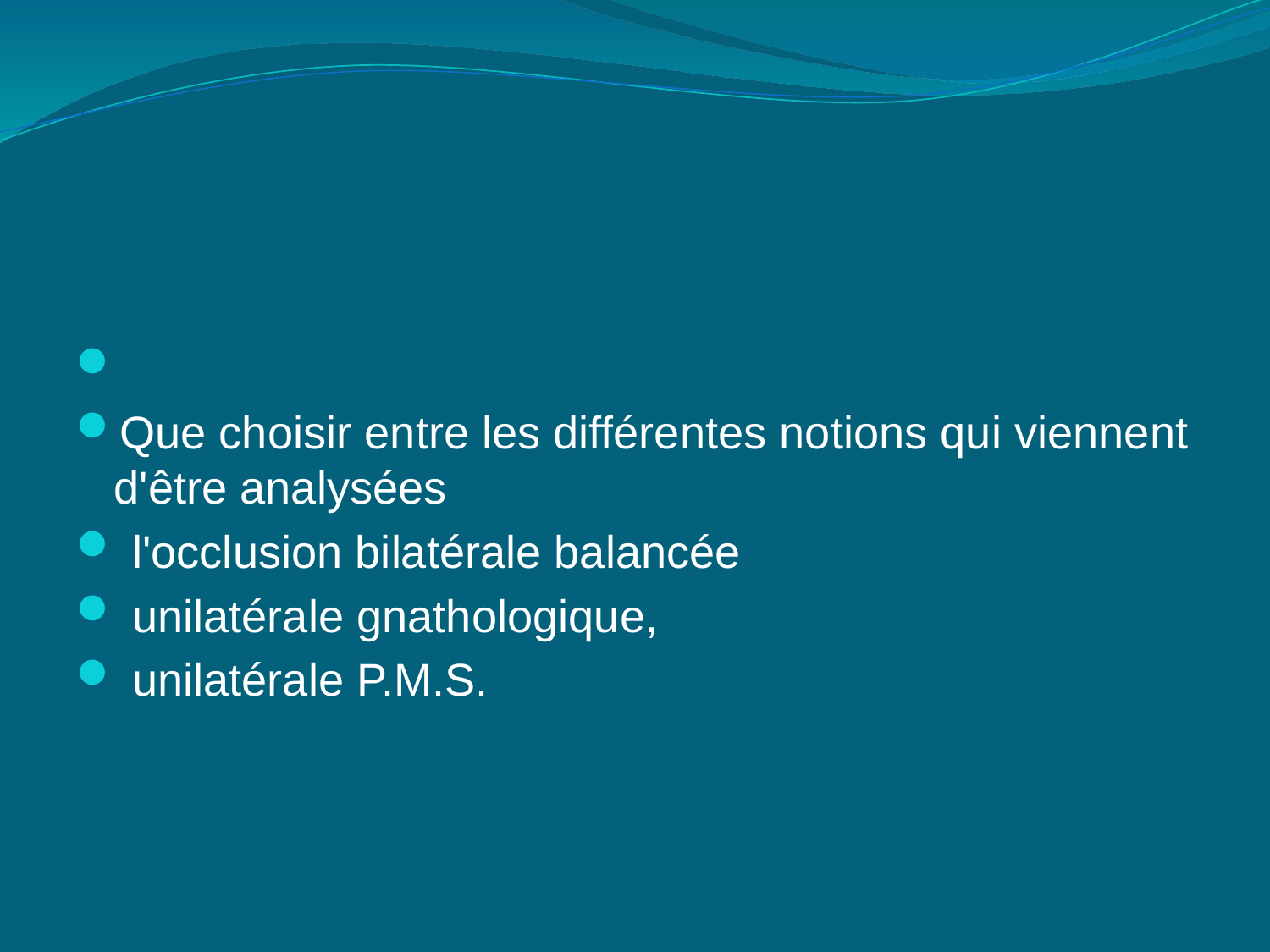

#

Que choisir entre les différentes notions qui viennent d'être analysées
 l'occlusion bilatérale balancée
 unilatérale gnathologique,
 unilatérale P.M.S.